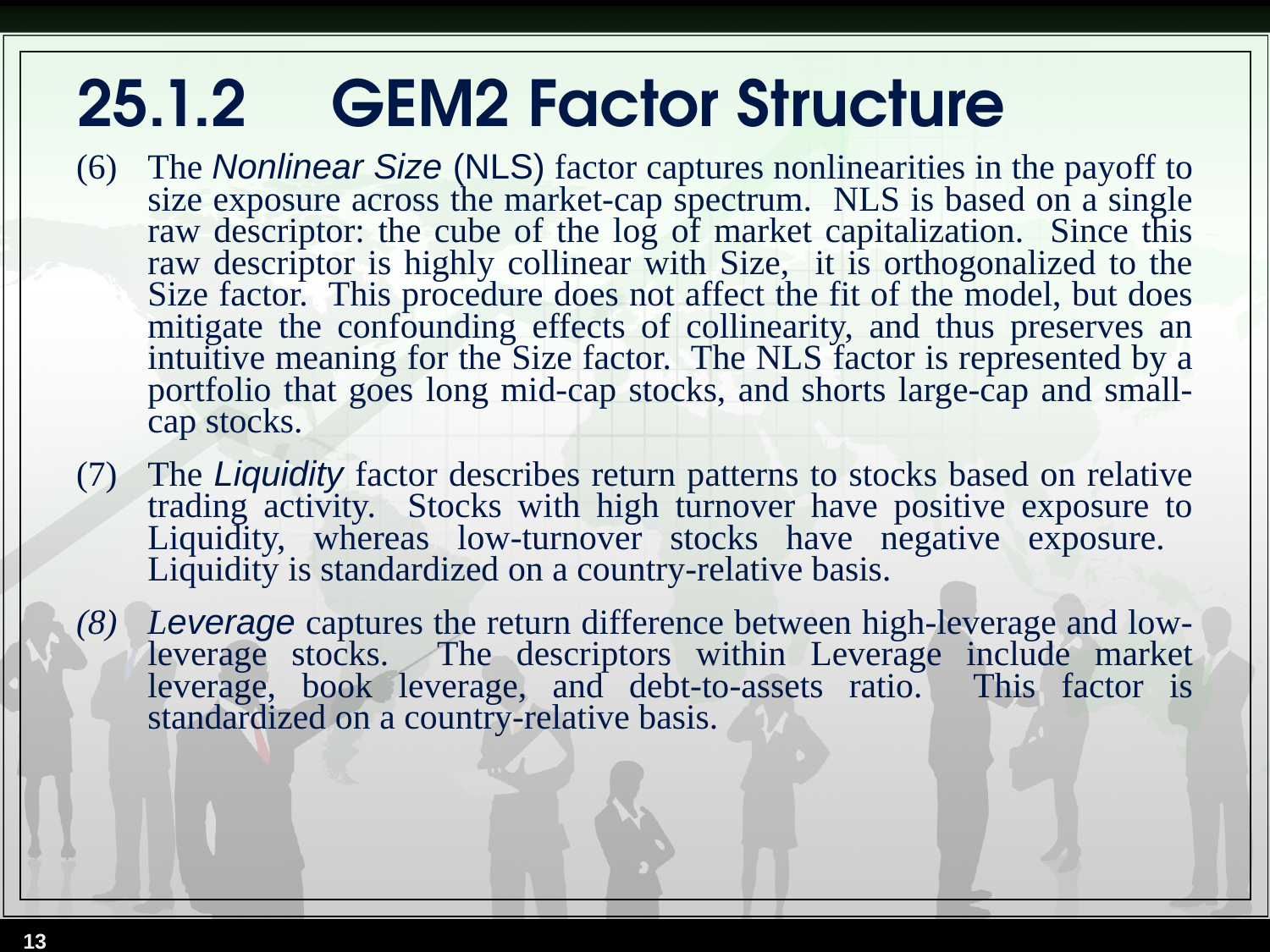

# 25.1.2	GEM2 Factor Structure
The Nonlinear Size (NLS) factor captures nonlinearities in the payoff to size exposure across the market-cap spectrum.  NLS is based on a single raw descriptor: the cube of the log of market capitalization.  Since this raw descriptor is highly collinear with Size,  it is orthogonalized to the Size factor.  This procedure does not affect the fit of the model, but does mitigate the confounding effects of collinearity, and thus preserves an intuitive meaning for the Size factor.  The NLS factor is represented by a portfolio that goes long mid-cap stocks, and shorts large-cap and small-cap stocks.
The Liquidity factor describes return patterns to stocks based on relative trading activity.  Stocks with high turnover have positive exposure to Liquidity, whereas low-turnover stocks have negative exposure.  Liquidity is standardized on a country-relative basis.
Leverage captures the return difference between high-leverage and low-leverage stocks.  The descriptors within Leverage include market leverage, book leverage, and debt-to-assets ratio.  This factor is standardized on a country-relative basis.

13